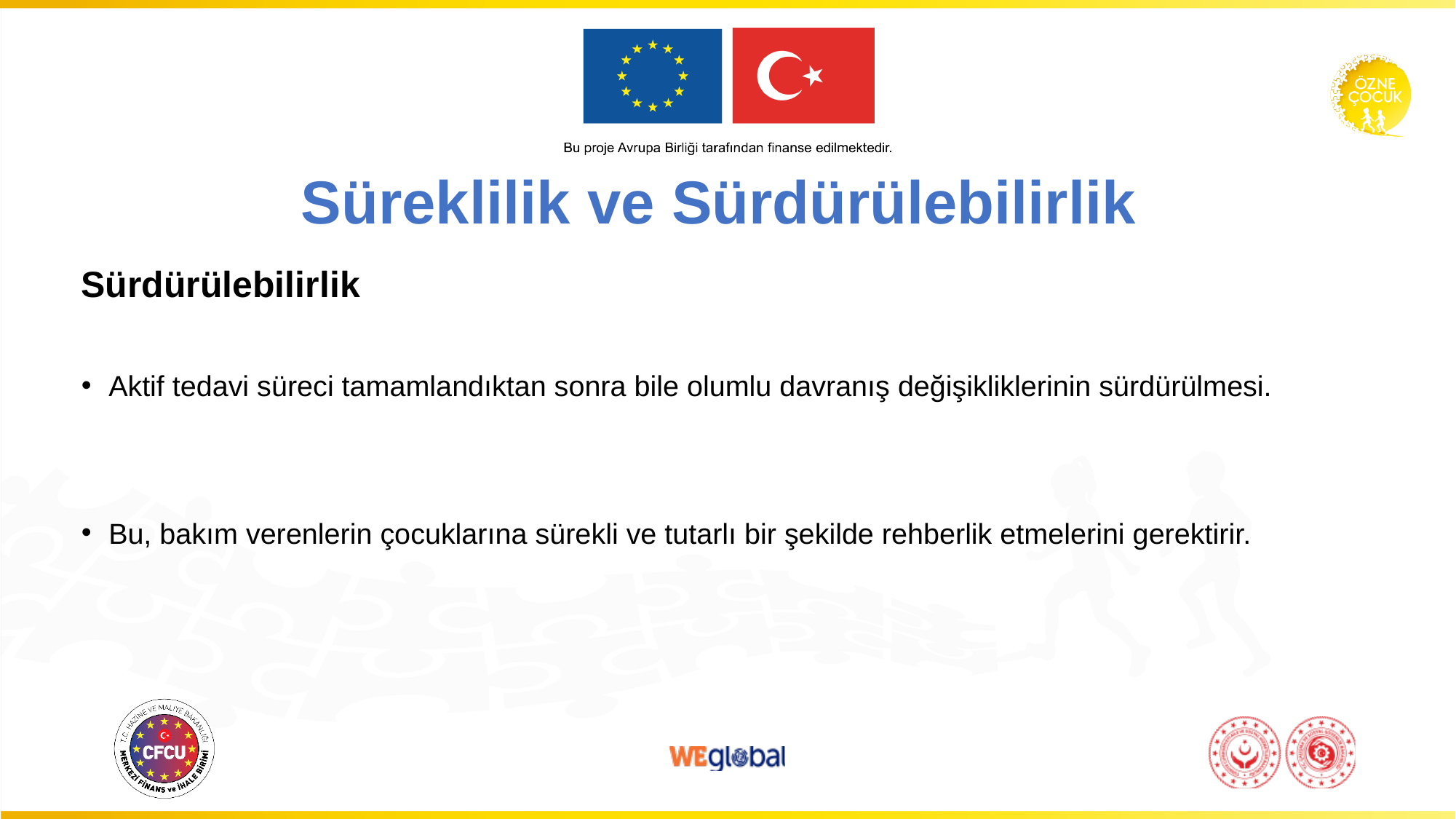

# Süreklilik ve Sürdürülebilirlik
Sürdürülebilirlik
Aktif tedavi süreci tamamlandıktan sonra bile olumlu davranış değişikliklerinin sürdürülmesi.

Bu, bakım verenlerin çocuklarına sürekli ve tutarlı bir şekilde rehberlik etmelerini gerektirir.